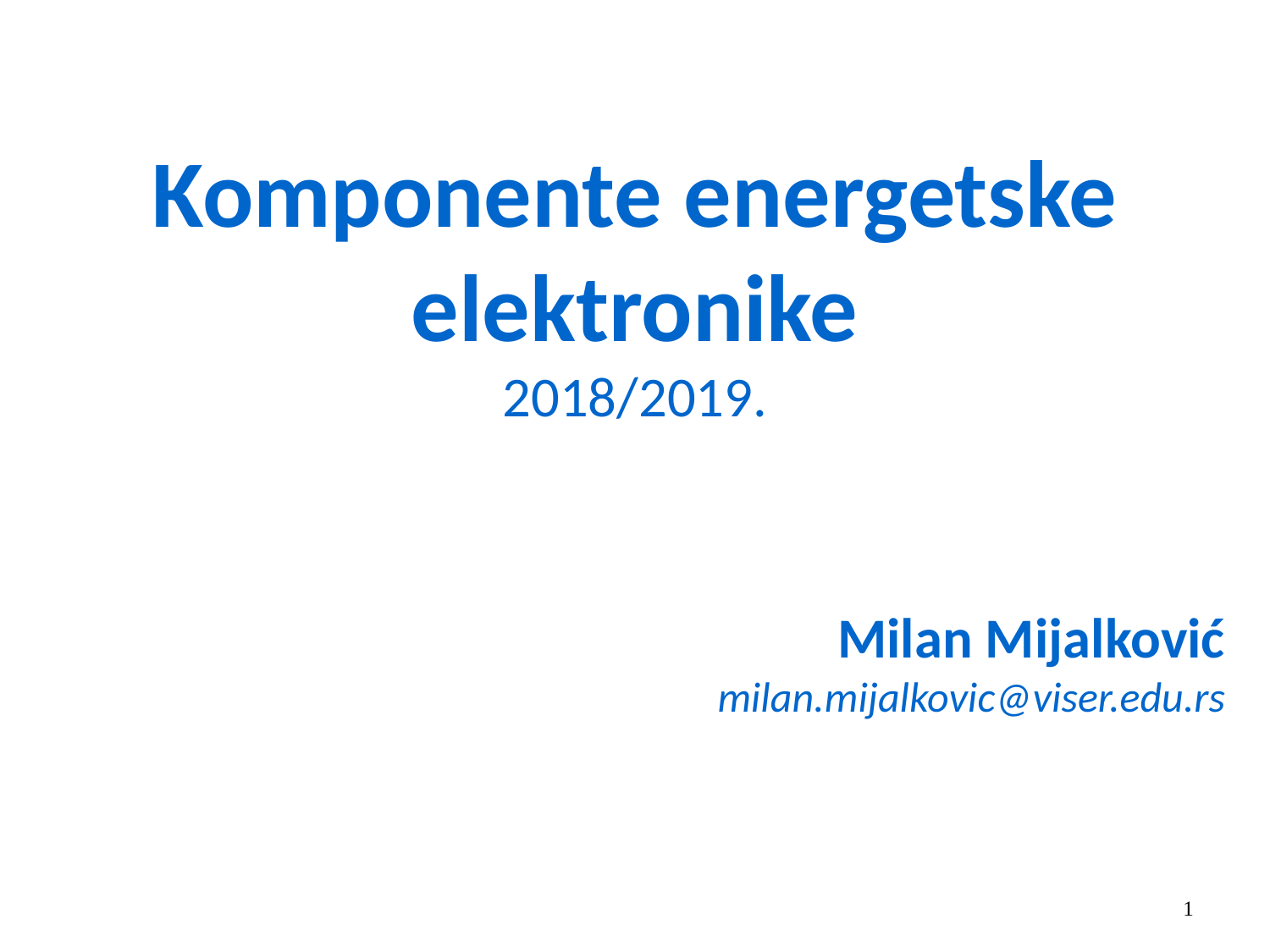

# Komponente energetske elektronike 2018/2019.
Milan Mijalković
milan.mijalkovic@viser.edu.rs
1